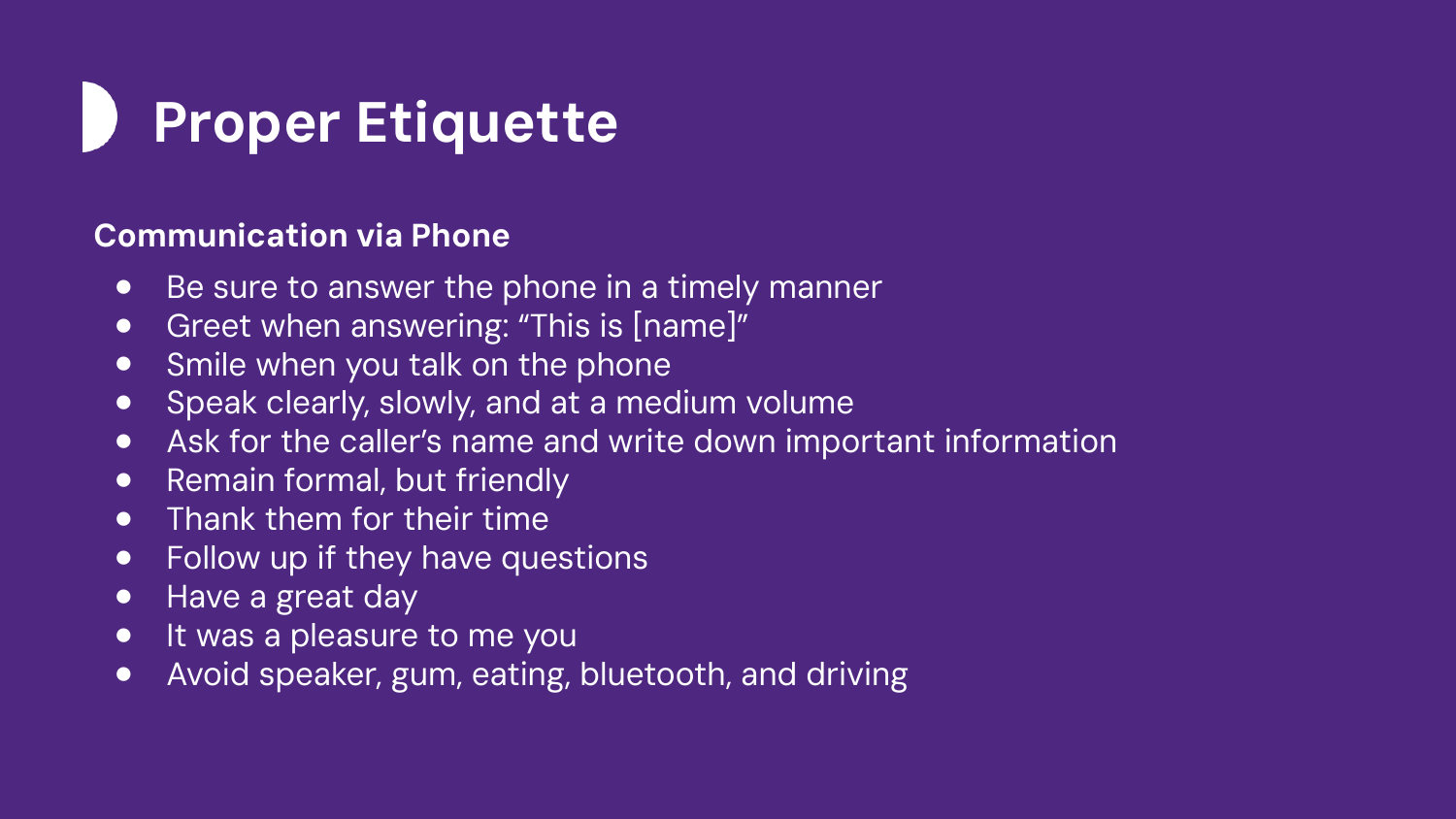

# Proper Etiquette
Communication via Phone
Be sure to answer the phone in a timely manner
Greet when answering: “This is [name]”
Smile when you talk on the phone
Speak clearly, slowly, and at a medium volume
Ask for the caller’s name and write down important information
Remain formal, but friendly
Thank them for their time
Follow up if they have questions
Have a great day
It was a pleasure to me you
Avoid speaker, gum, eating, bluetooth, and driving